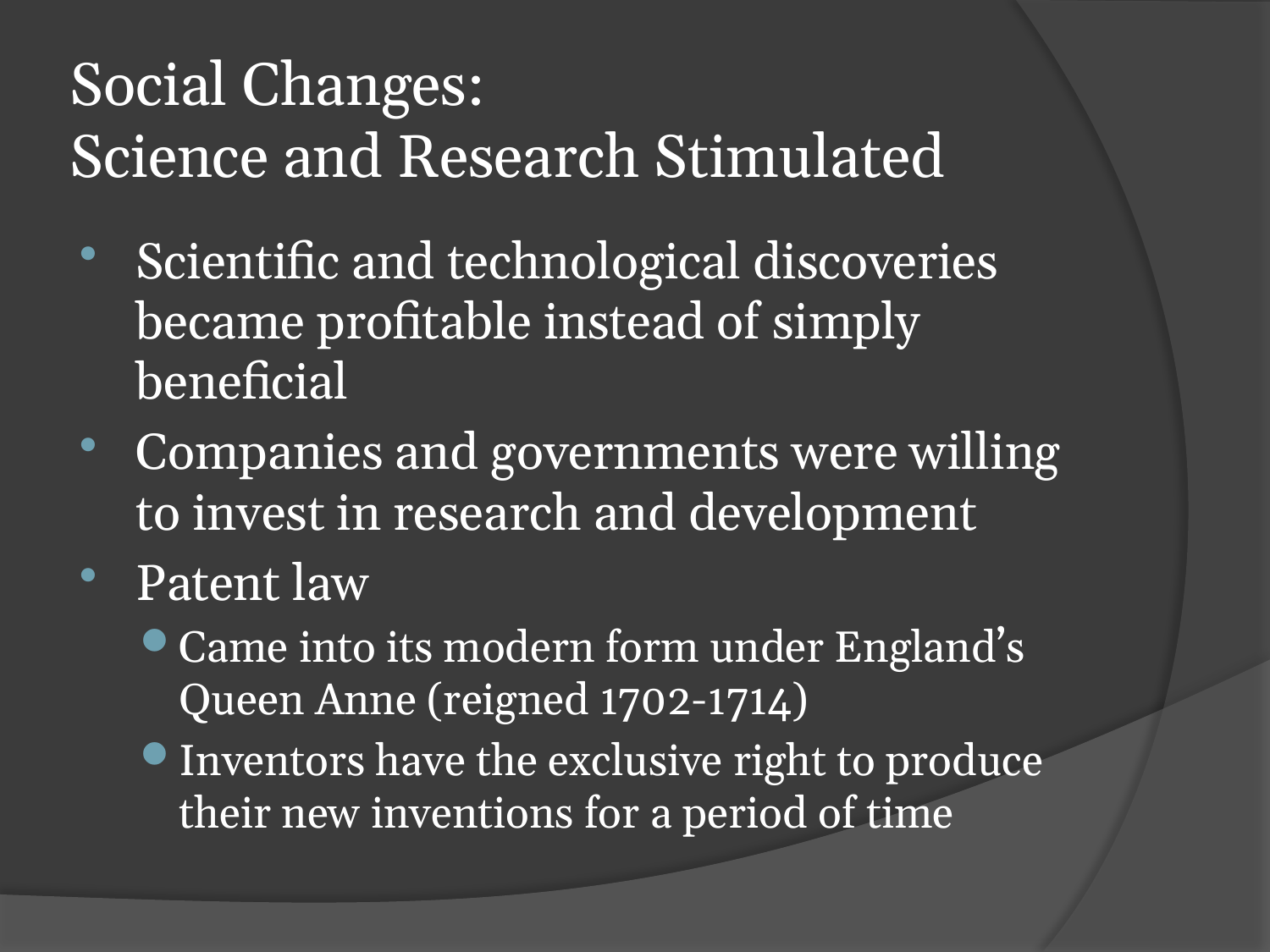

# Social Changes: Science and Research Stimulated
Scientific and technological discoveries became profitable instead of simply beneficial
Companies and governments were willing to invest in research and development
Patent law
Came into its modern form under England’s Queen Anne (reigned 1702-1714)
Inventors have the exclusive right to produce their new inventions for a period of time